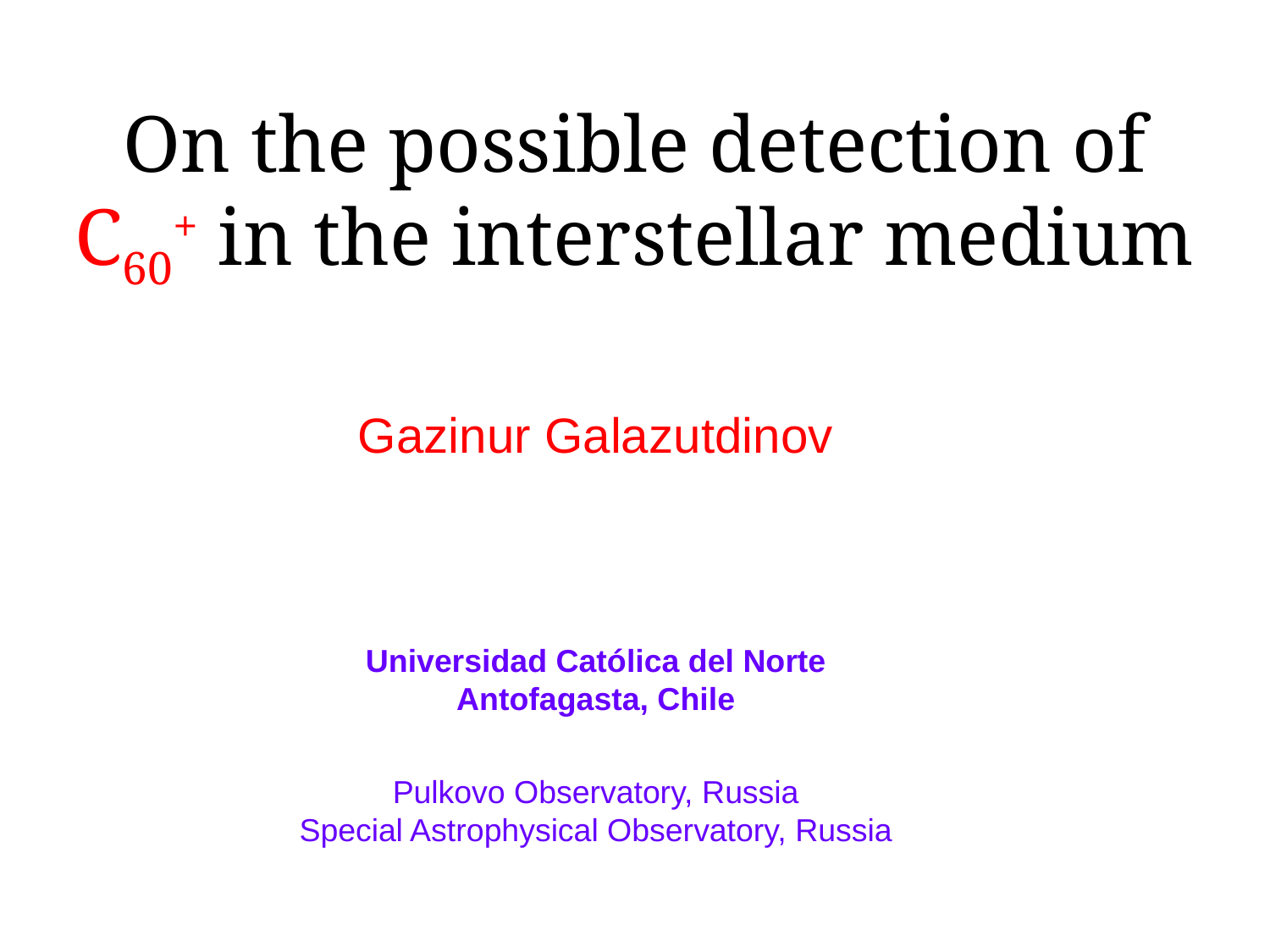

On the possible detection of C60+ in the interstellar medium
Gazinur Galazutdinov

Universidad Católica del Norte
Antofagasta, Chile

Pulkovo Observatory, Russia
Special Astrophysical Observatory, Russia